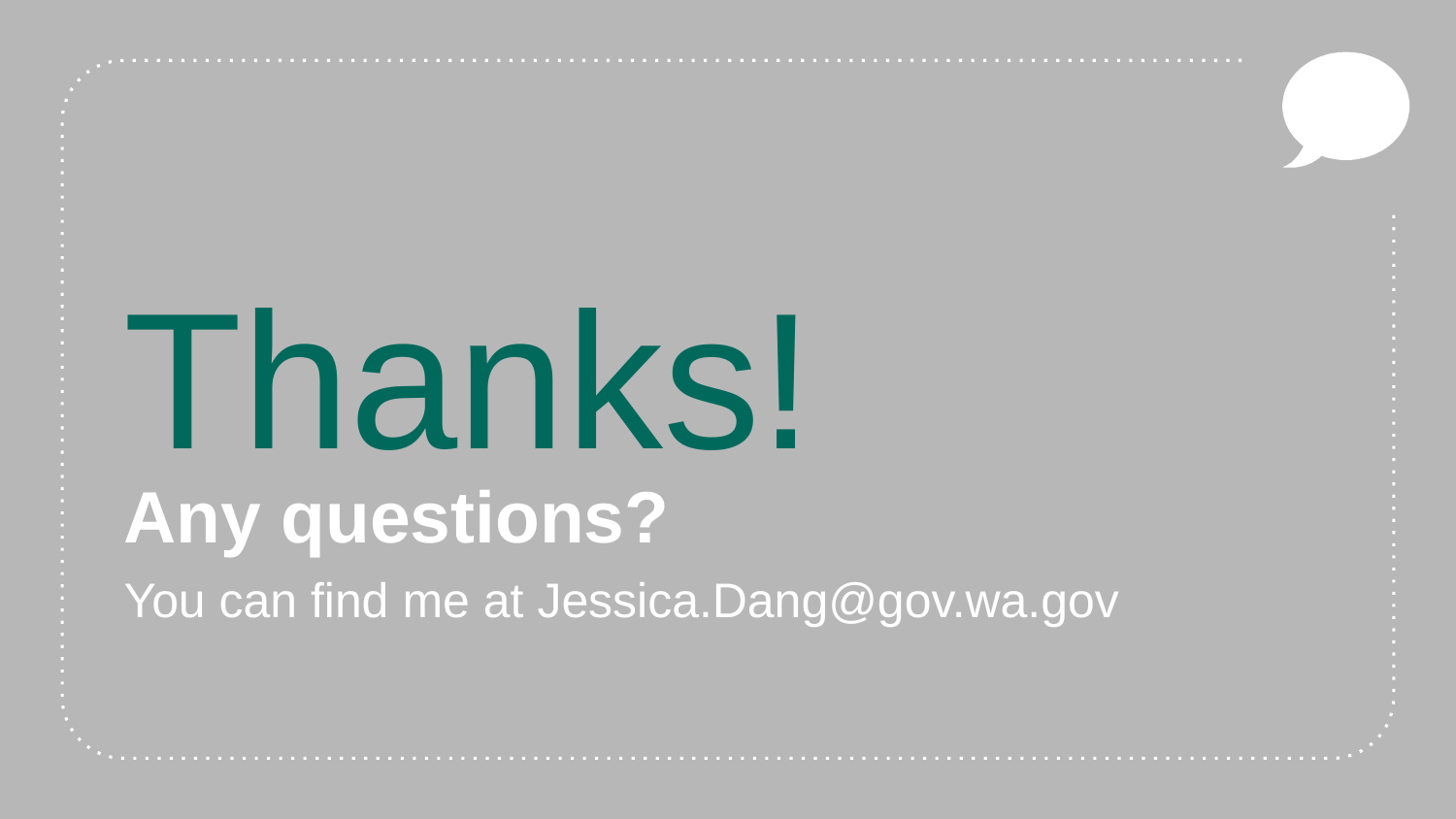

Thanks!
Any questions?
You can find me at Jessica.Dang@gov.wa.gov